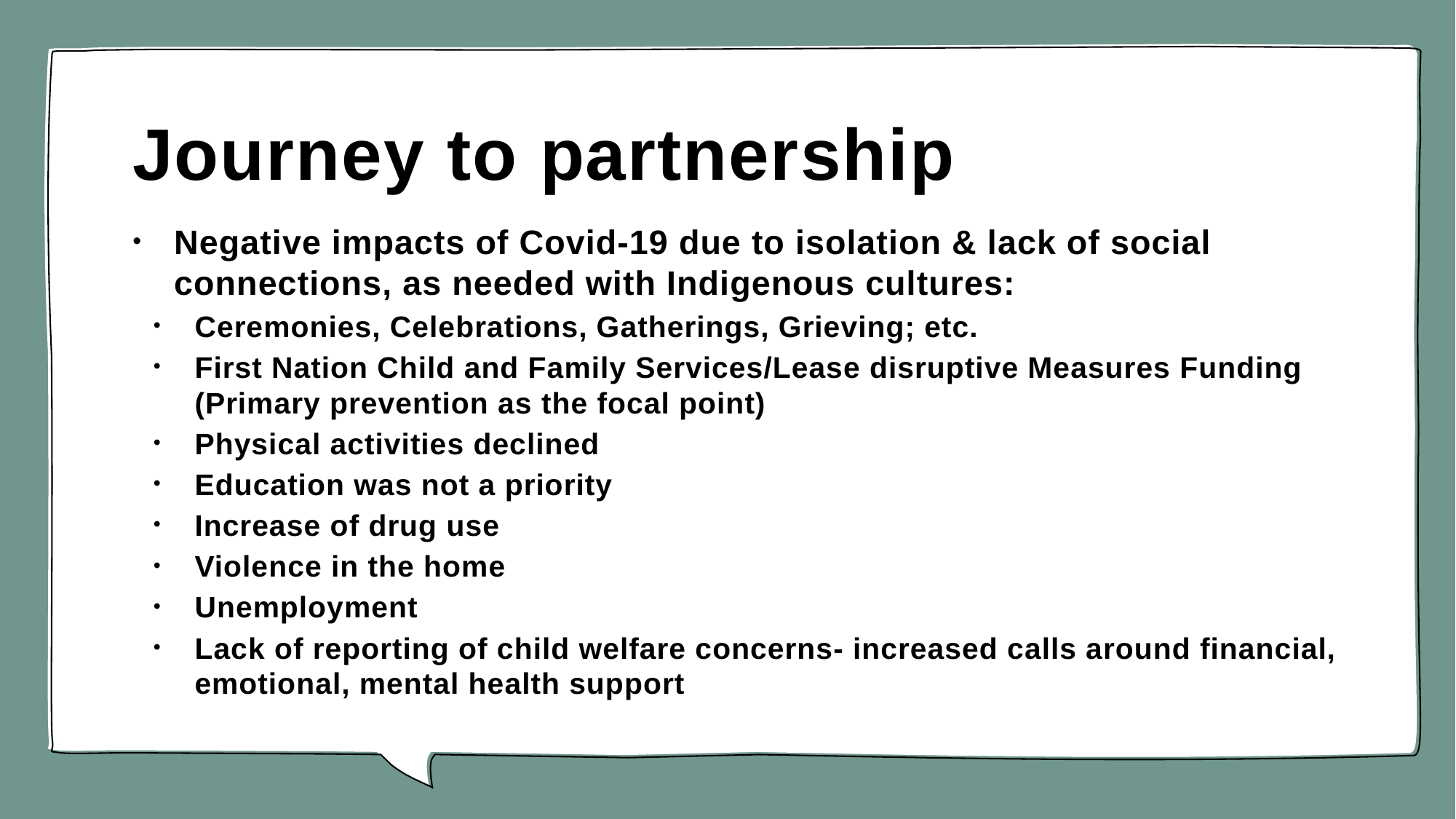

# Journey to partnership
Negative impacts of Covid-19 due to isolation & lack of social connections, as needed with Indigenous cultures:
Ceremonies, Celebrations, Gatherings, Grieving; etc.
First Nation Child and Family Services/Lease disruptive Measures Funding (Primary prevention as the focal point)
Physical activities declined
Education was not a priority
Increase of drug use
Violence in the home
Unemployment
Lack of reporting of child welfare concerns- increased calls around financial, emotional, mental health support